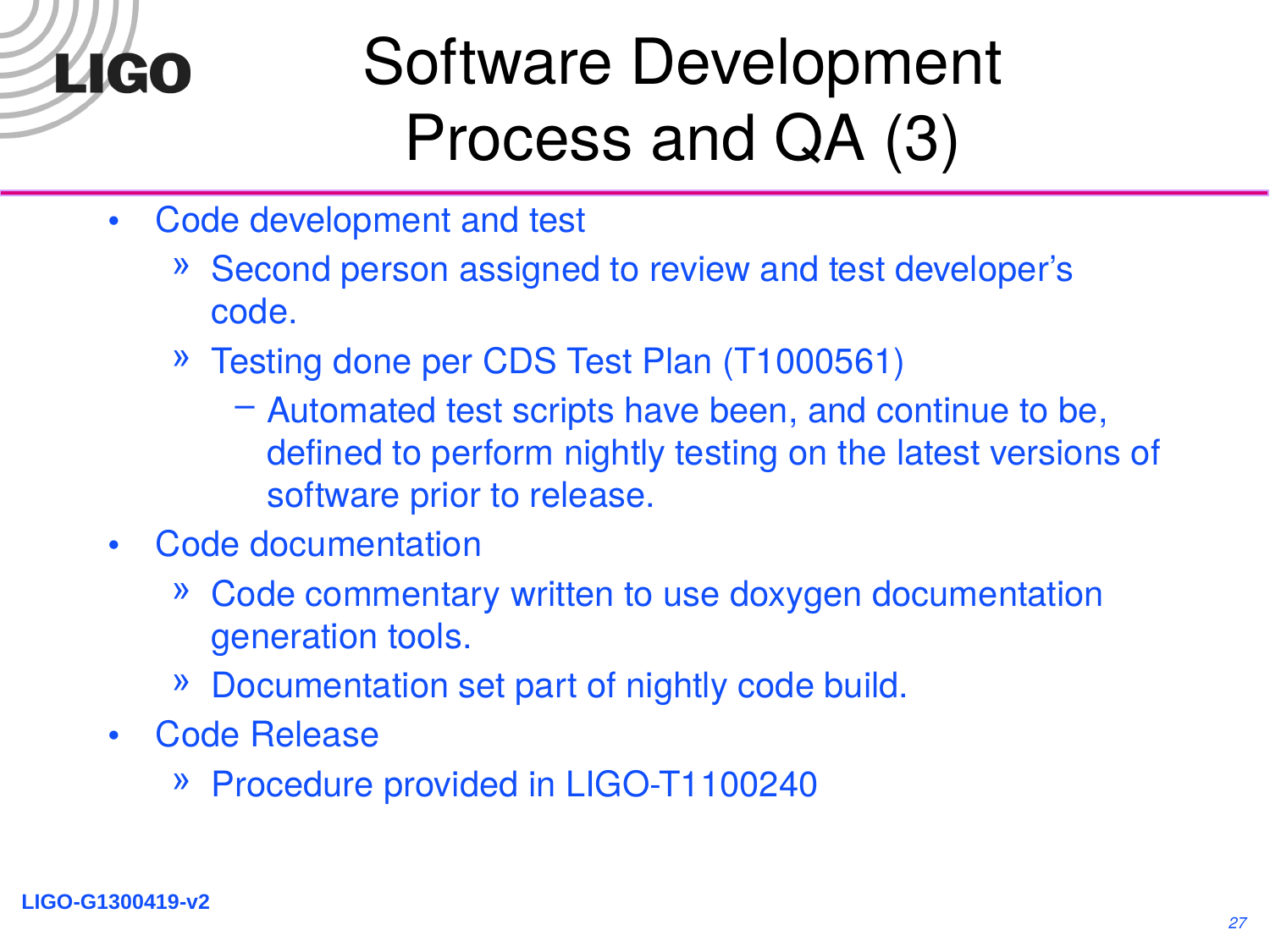

# Software Development Process and QA (3)
Code development and test
Second person assigned to review and test developer’s code.
Testing done per CDS Test Plan (T1000561)
Automated test scripts have been, and continue to be, defined to perform nightly testing on the latest versions of software prior to release.
Code documentation
Code commentary written to use doxygen documentation generation tools.
Documentation set part of nightly code build.
Code Release
Procedure provided in LIGO-T1100240

27